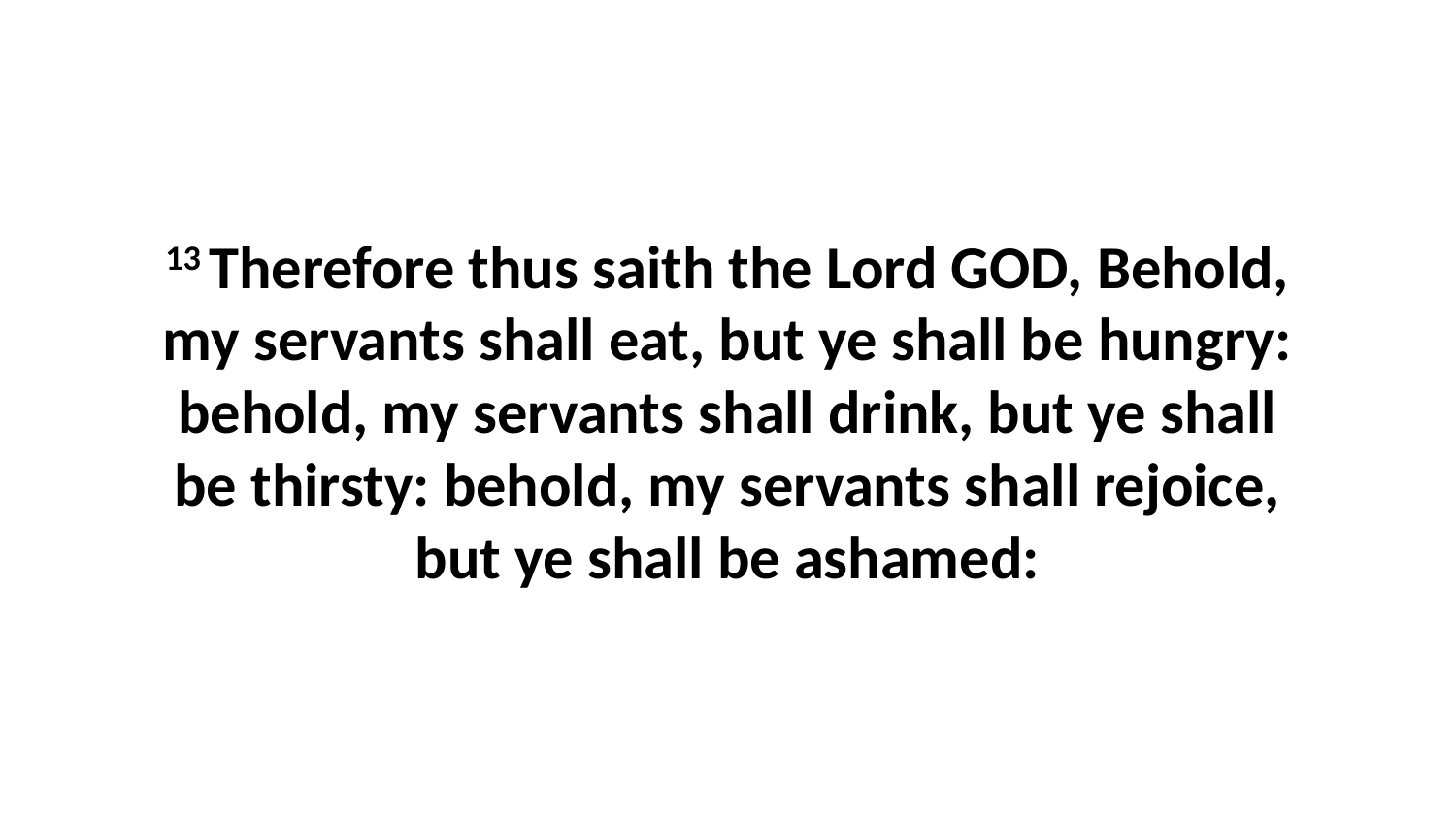

13 Therefore thus saith the Lord GOD, Behold, my servants shall eat, but ye shall be hungry: behold, my servants shall drink, but ye shall be thirsty: behold, my servants shall rejoice, but ye shall be ashamed: